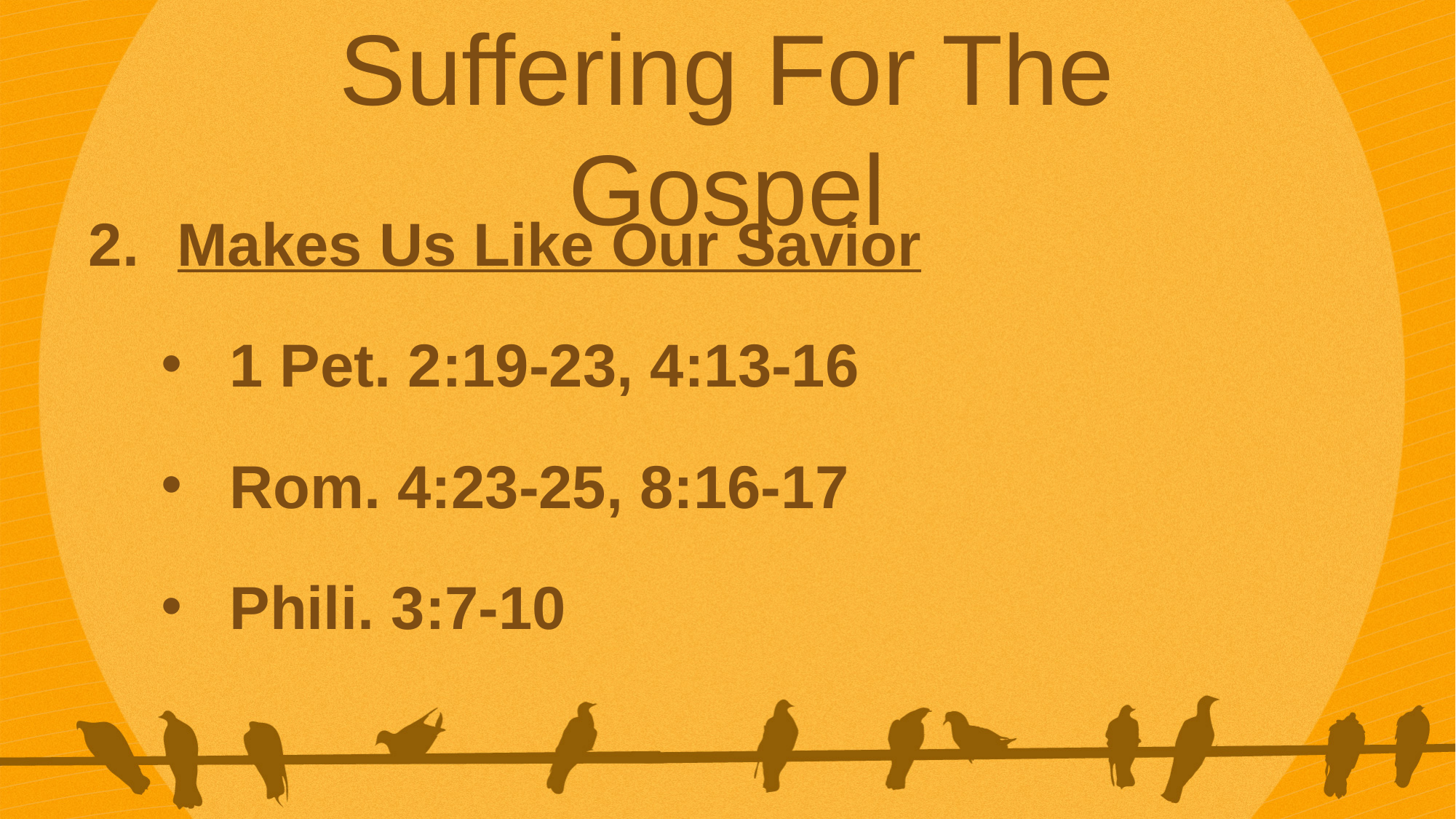

Suffering For The Gospel
Makes Us Like Our Savior
1 Pet. 2:19-23, 4:13-16
Rom. 4:23-25, 8:16-17
Phili. 3:7-10